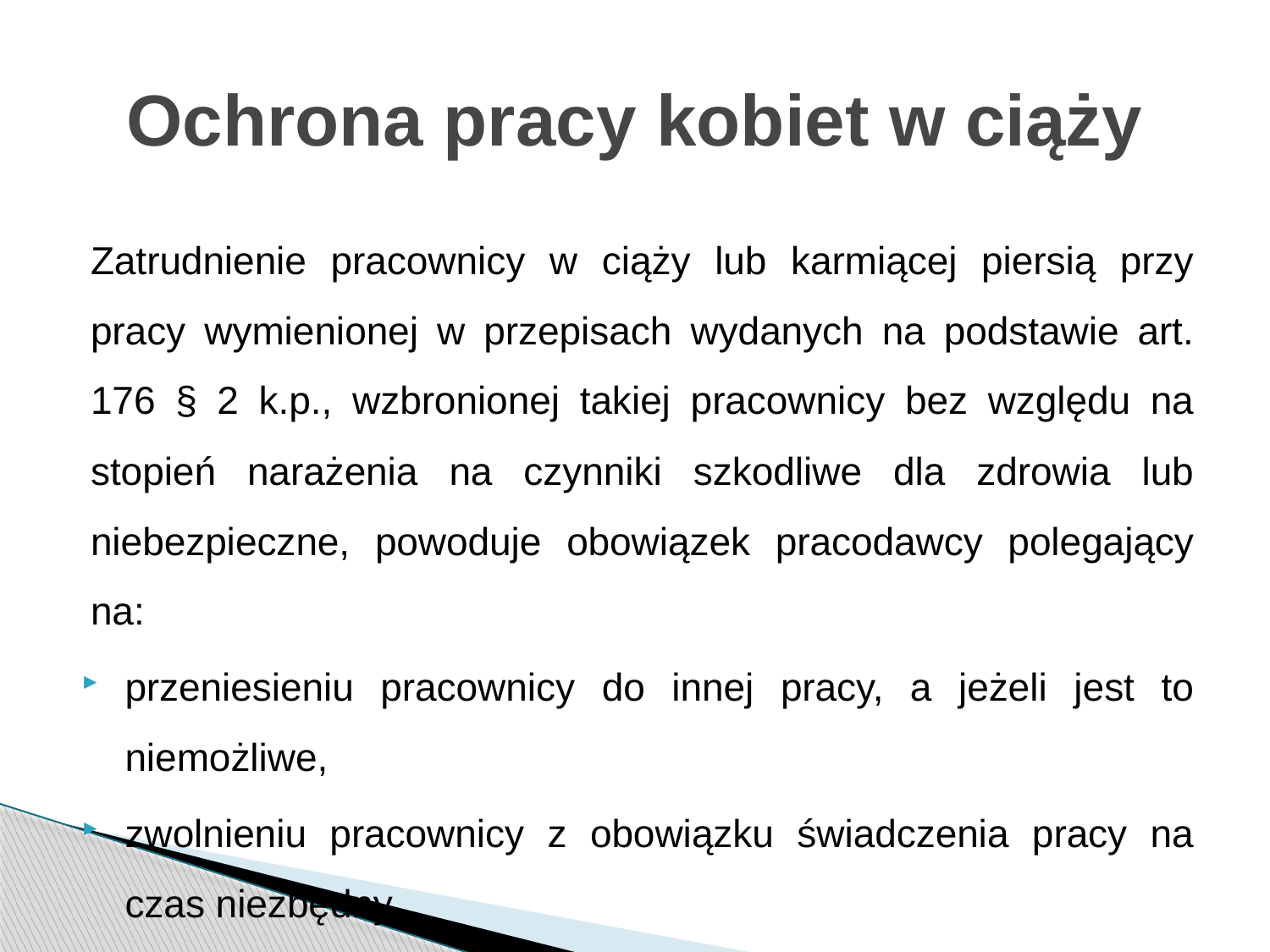

# Ochrona pracy kobiet w ciąży
Zatrudnienie pracownicy w ciąży lub karmiącej piersią przy pracy wymienionej w przepisach wydanych na podstawie art. 176 § 2 k.p., wzbronionej takiej pracownicy bez względu na stopień narażenia na czynniki szkodliwe dla zdrowia lub niebezpieczne, powoduje obowiązek pracodawcy polegający na:
przeniesieniu pracownicy do innej pracy, a jeżeli jest to niemożliwe,
zwolnieniu pracownicy z obowiązku świadczenia pracy na czas niezbędny,